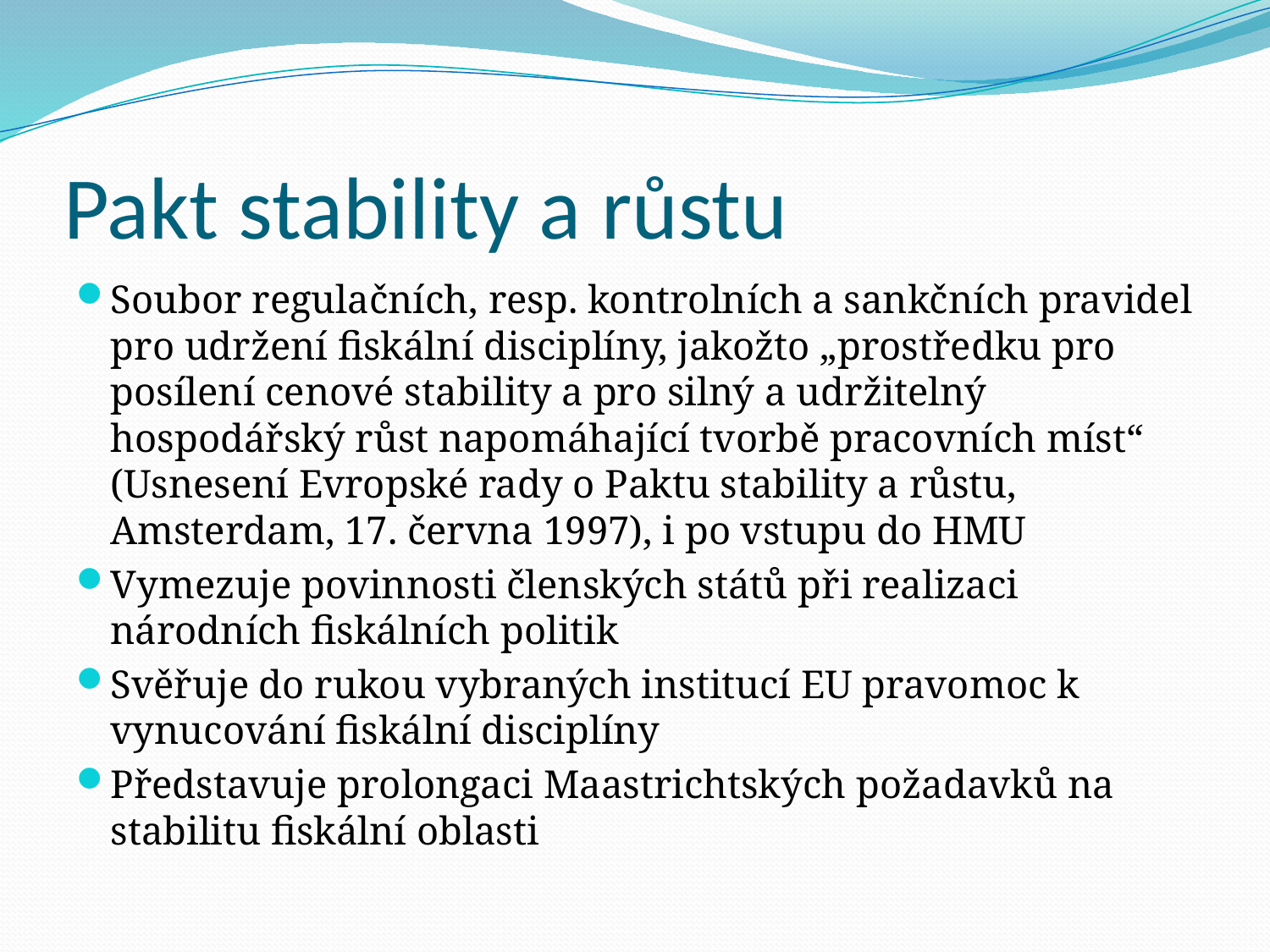

# Pakt stability a růstu
Soubor regulačních, resp. kontrolních a sankčních pravidel pro udržení fiskální disciplíny, jakožto „prostředku pro posílení cenové stability a pro silný a udržitelný hospodářský růst napomáhající tvorbě pracovních míst“ (Usnesení Evropské rady o Paktu stability a růstu, Amsterdam, 17. června 1997), i po vstupu do HMU
Vymezuje povinnosti členských států při realizaci národních fiskálních politik
Svěřuje do rukou vybraných institucí EU pravomoc k vynucování fiskální disciplíny
Představuje prolongaci Maastrichtských požadavků na stabilitu fiskální oblasti